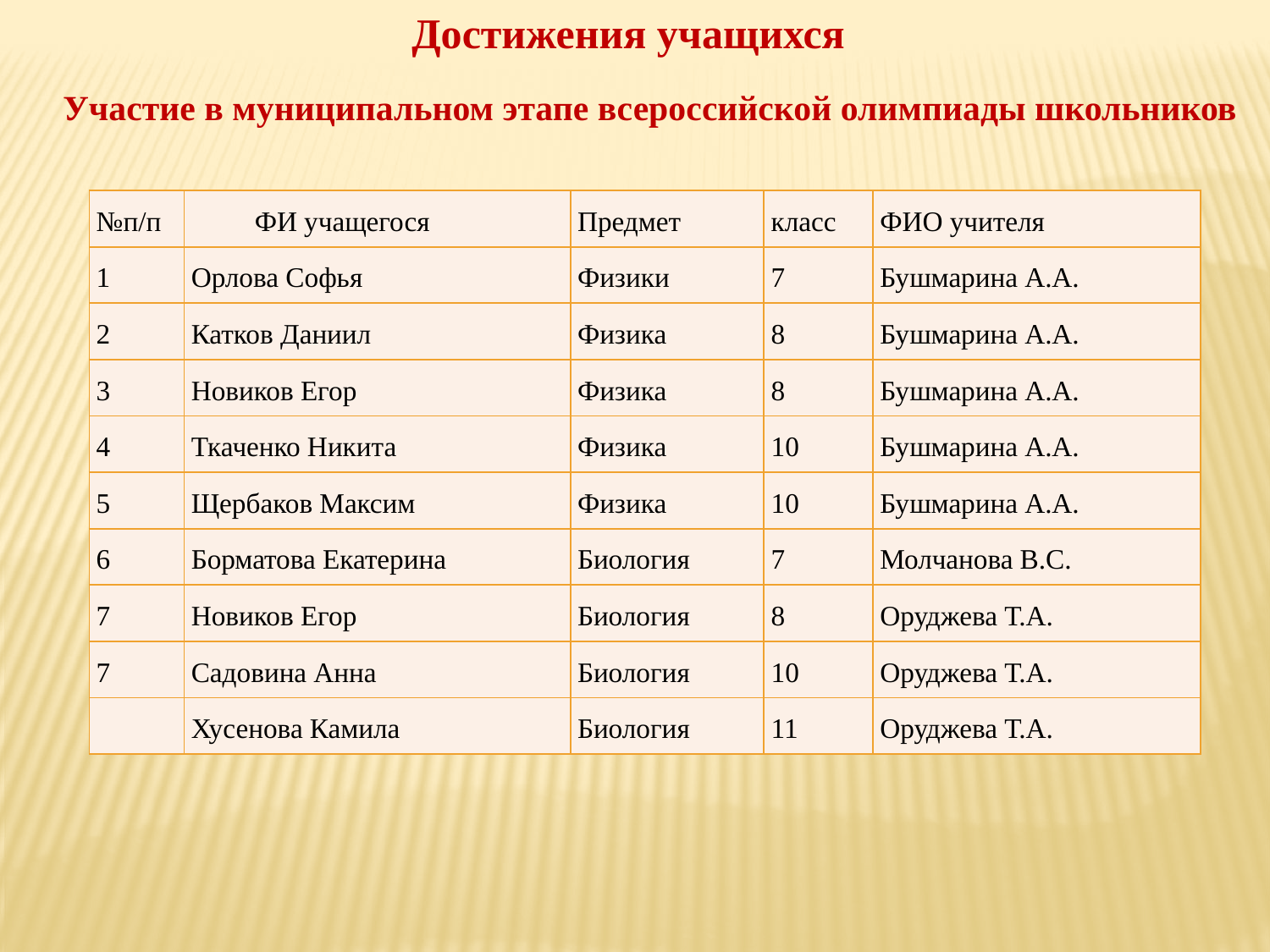

Достижения учащихся
Участие в муниципальном этапе всероссийской олимпиады школьников
| №п/п | ФИ учащегося | Предмет | класс | ФИО учителя |
| --- | --- | --- | --- | --- |
| 1 | Орлова Софья | Физики | 7 | Бушмарина А.А. |
| 2 | Катков Даниил | Физика | 8 | Бушмарина А.А. |
| 3 | Новиков Егор | Физика | 8 | Бушмарина А.А. |
| 4 | Ткаченко Никита | Физика | 10 | Бушмарина А.А. |
| 5 | Щербаков Максим | Физика | 10 | Бушмарина А.А. |
| 6 | Борматова Екатерина | Биология | 7 | Молчанова В.С. |
| 7 | Новиков Егор | Биология | 8 | Оруджева Т.А. |
| 7 | Садовина Анна | Биология | 10 | Оруджева Т.А. |
|  | Хусенова Камила | Биология | 11 | Оруджева Т.А. |